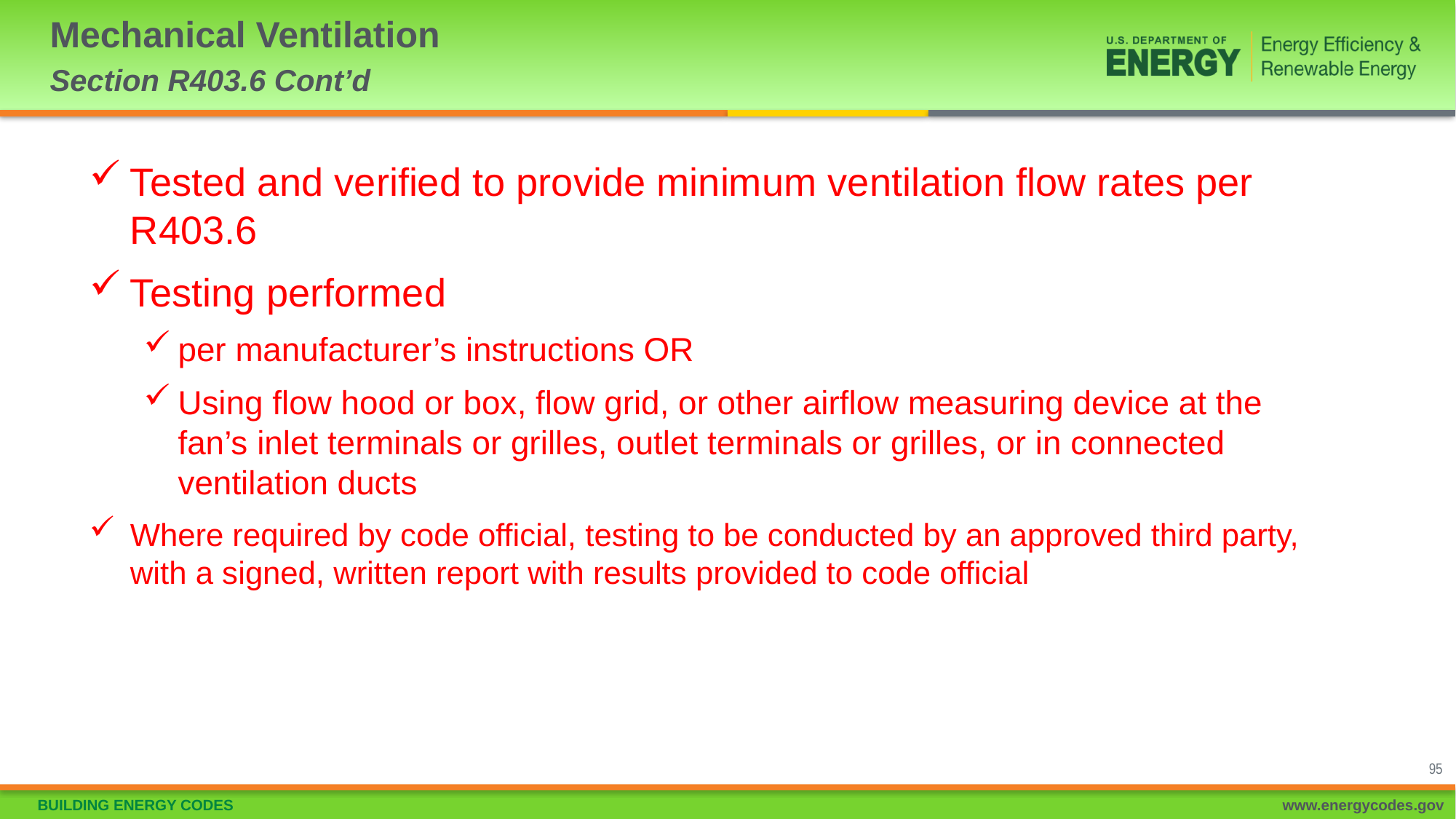

# Mechanical Ventilation Section R403.6 Cont’d
Tested and verified to provide minimum ventilation flow rates per R403.6
Testing performed
per manufacturer’s instructions OR
Using flow hood or box, flow grid, or other airflow measuring device at the fan’s inlet terminals or grilles, outlet terminals or grilles, or in connected ventilation ducts
Where required by code official, testing to be conducted by an approved third party, with a signed, written report with results provided to code official